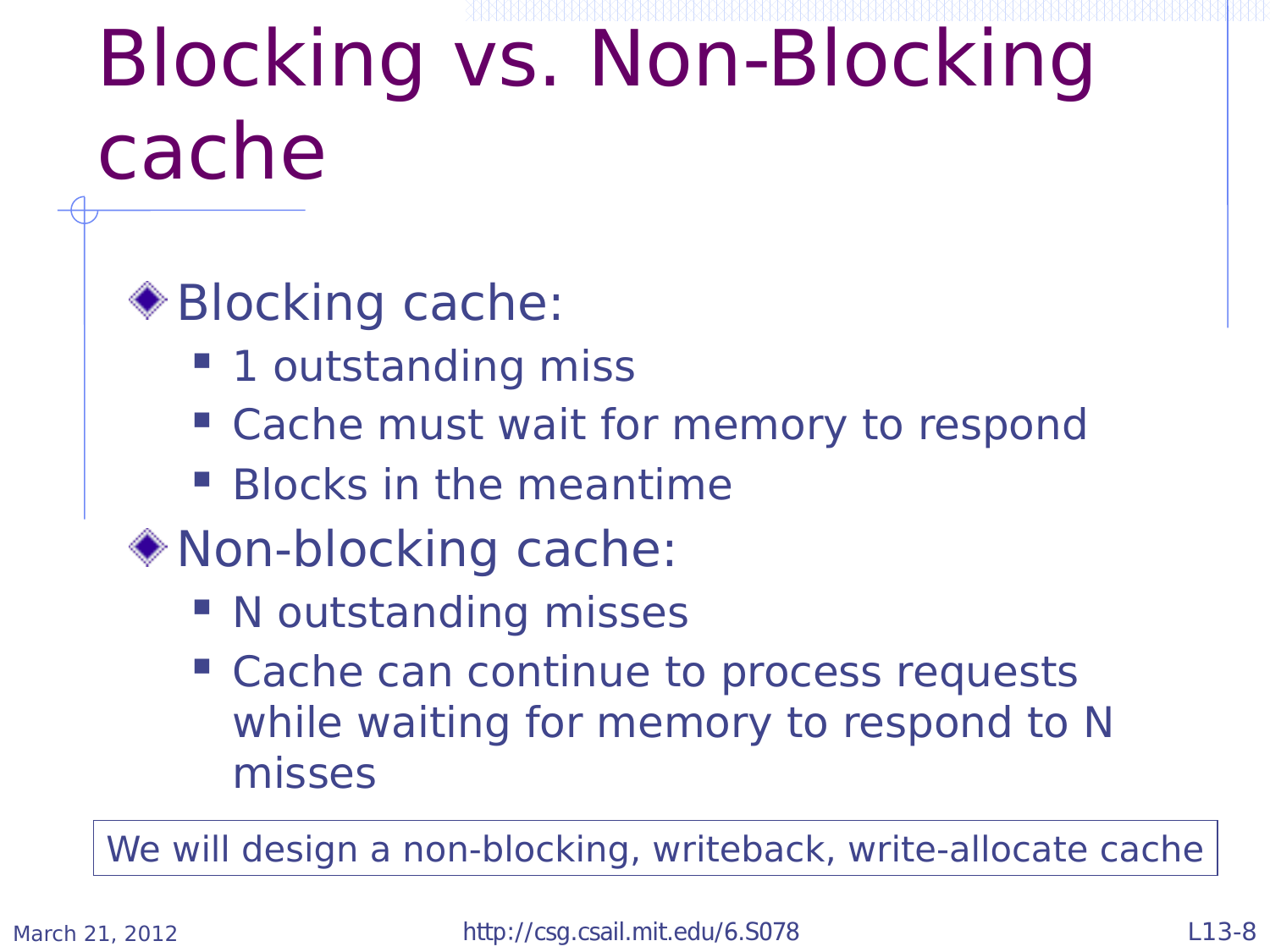

# Blocking vs. Non-Blocking cache
Blocking cache:
1 outstanding miss
Cache must wait for memory to respond
Blocks in the meantime
Non-blocking cache:
N outstanding misses
Cache can continue to process requests while waiting for memory to respond to N misses
We will design a non-blocking, writeback, write-allocate cache
March 21, 2012
http://csg.csail.mit.edu/6.S078
L13-8